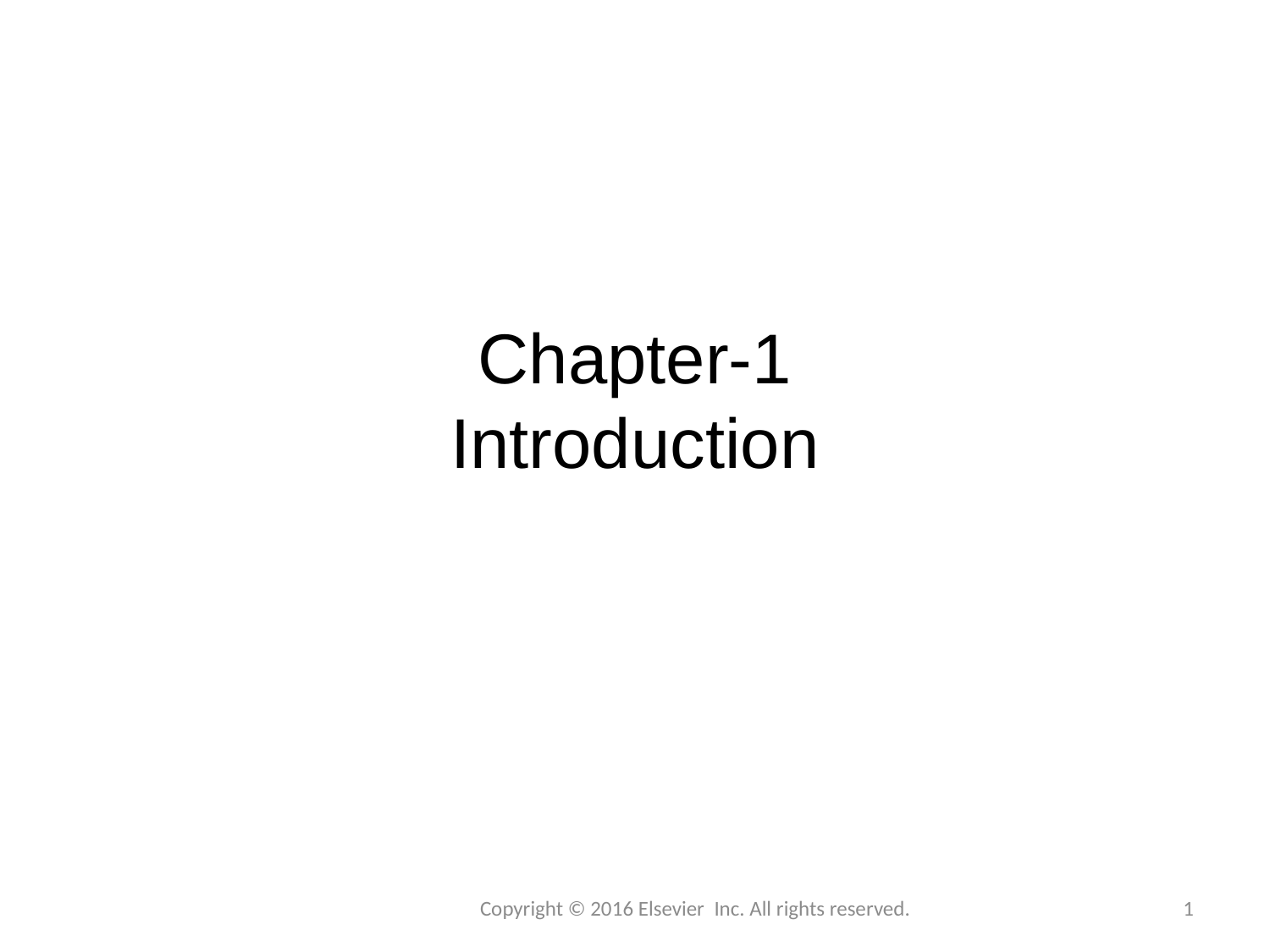

# Chapter-1 Introduction
Copyright © 2016 Elsevier  Inc. All rights reserved.
1